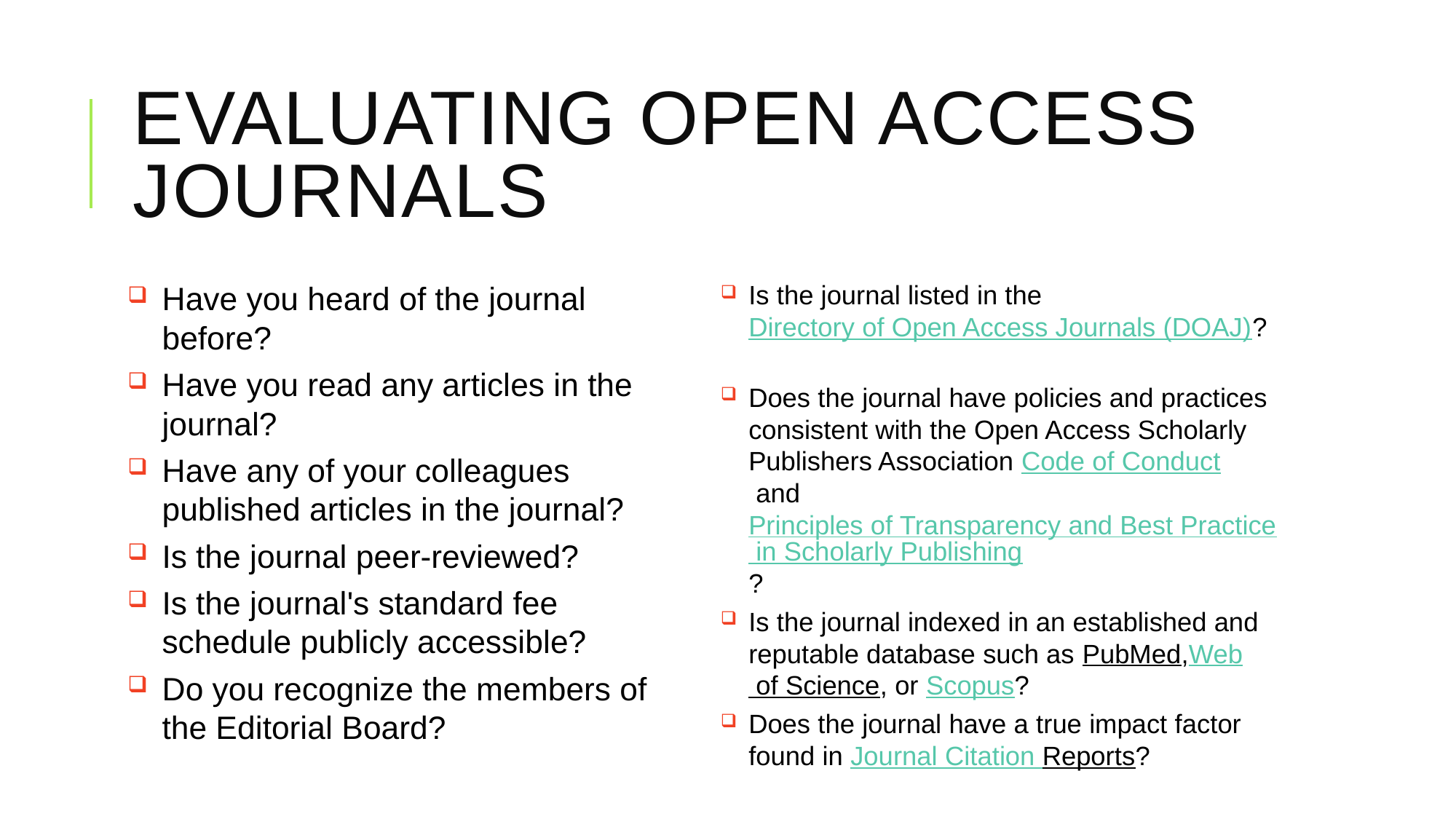

# Evaluating open access journals
Have you heard of the journal before?
Have you read any articles in the journal?
Have any of your colleagues published articles in the journal?
Is the journal peer-reviewed?
Is the journal's standard fee schedule publicly accessible?
Do you recognize the members of the Editorial Board?

Is the journal listed in the Directory of Open Access Journals (DOAJ)?
Does the journal have policies and practices consistent with the Open Access Scholarly Publishers Association Code of Conduct and Principles of Transparency and Best Practice in Scholarly Publishing?
Is the journal indexed in an established and reputable database such as PubMed,Web of Science, or Scopus?
Does the journal have a true impact factor found in Journal Citation Reports?